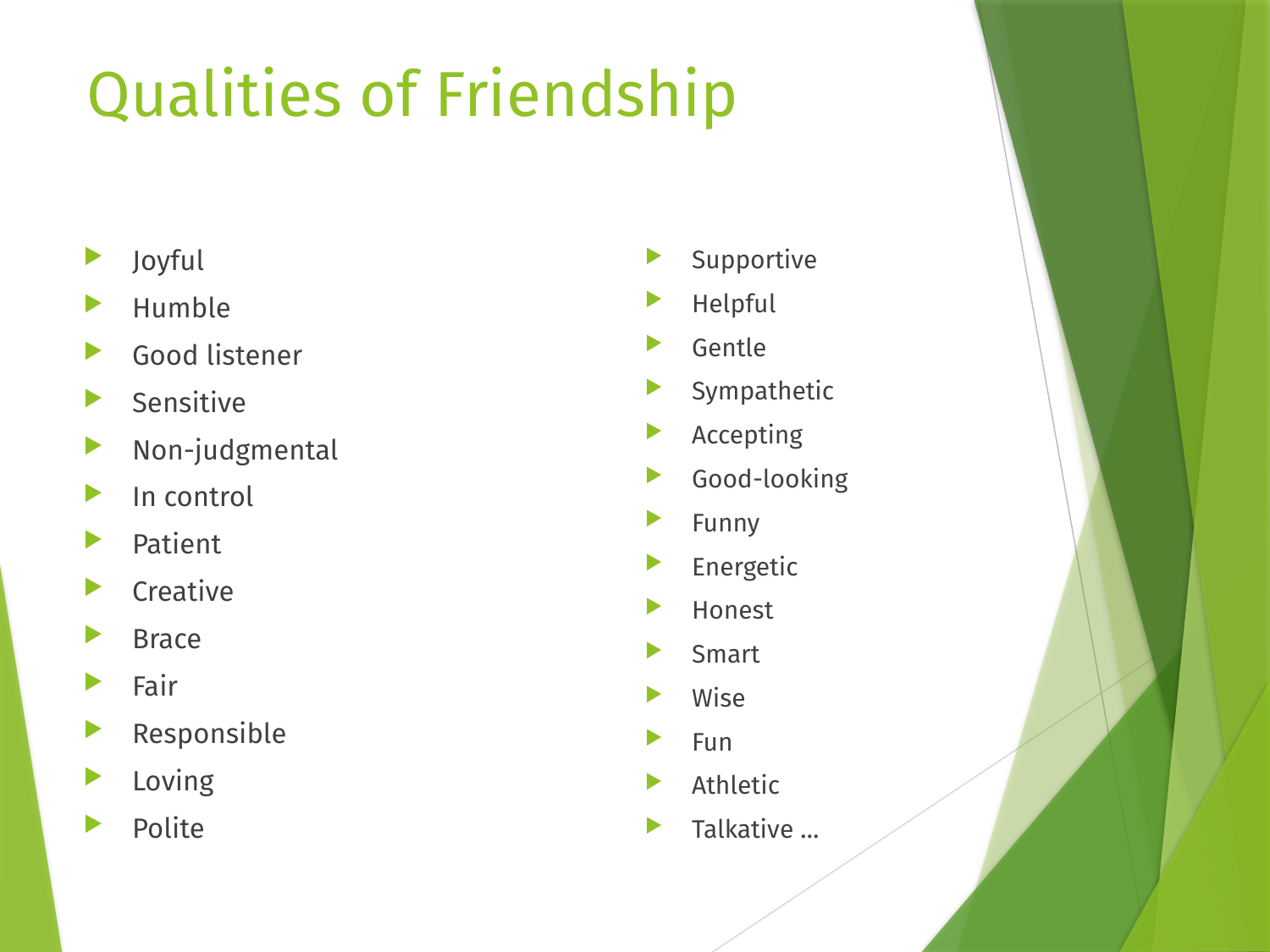

# Qualities of Friendship
Joyful
Humble
Good listener
Sensitive
Non-judgmental
In control
Patient
Creative
Brace
Fair
Responsible
Loving
Polite

Supportive
Helpful
Gentle
Sympathetic
Accepting
Good-looking
Funny
Energetic
Honest
Smart
Wise
Fun
Athletic
Talkative …